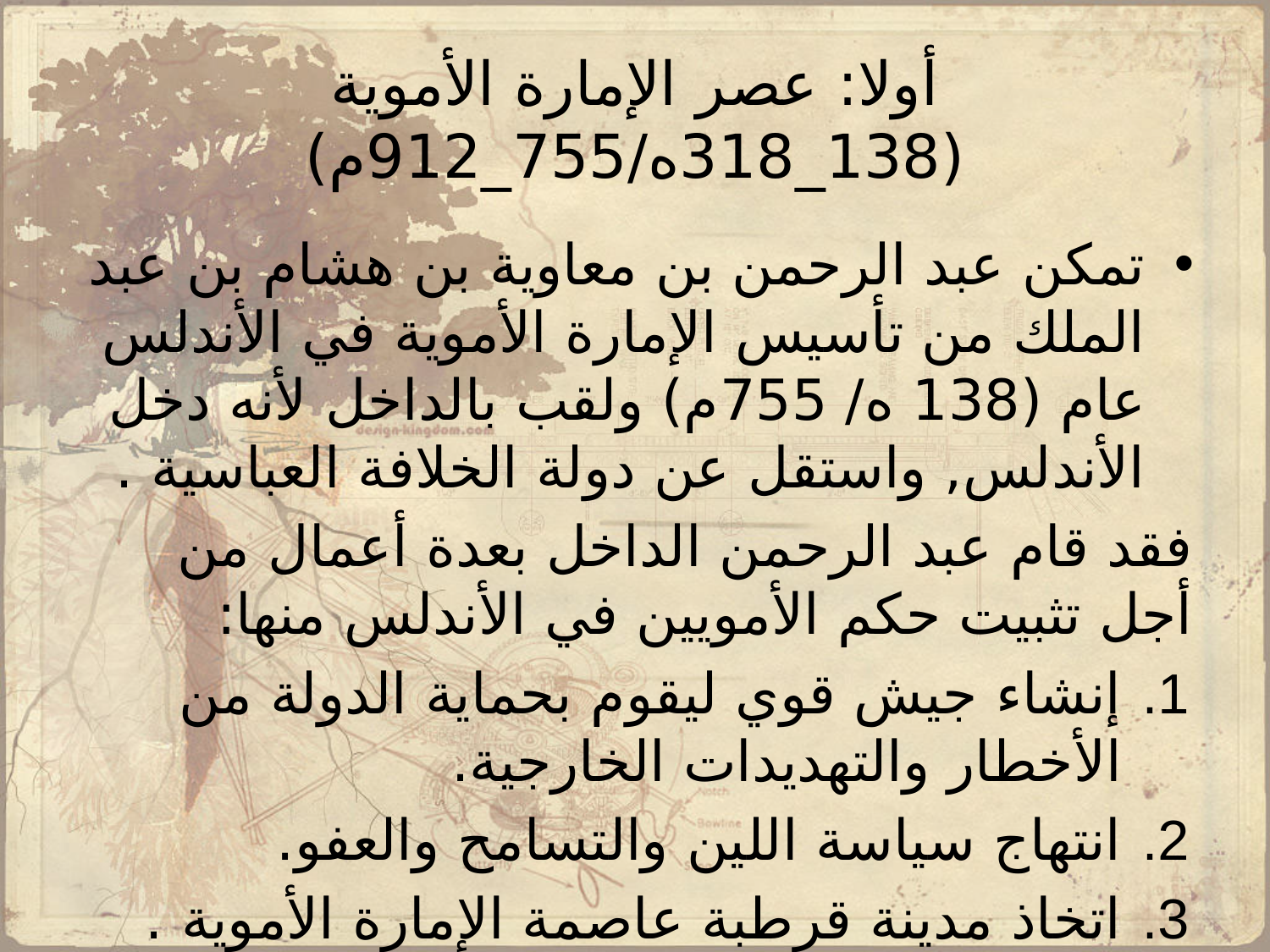

# أولا: عصر الإمارة الأموية (138_318ه/755_912م)
تمكن عبد الرحمن بن معاوية بن هشام بن عبد الملك من تأسيس الإمارة الأموية في الأندلس عام (138 ه/ 755م) ولقب بالداخل لأنه دخل الأندلس, واستقل عن دولة الخلافة العباسية .
فقد قام عبد الرحمن الداخل بعدة أعمال من أجل تثبيت حكم الأمويين في الأندلس منها:
إنشاء جيش قوي ليقوم بحماية الدولة من الأخطار والتهديدات الخارجية.
انتهاج سياسة اللين والتسامح والعفو.
اتخاذ مدينة قرطبة عاصمة الإمارة الأموية .